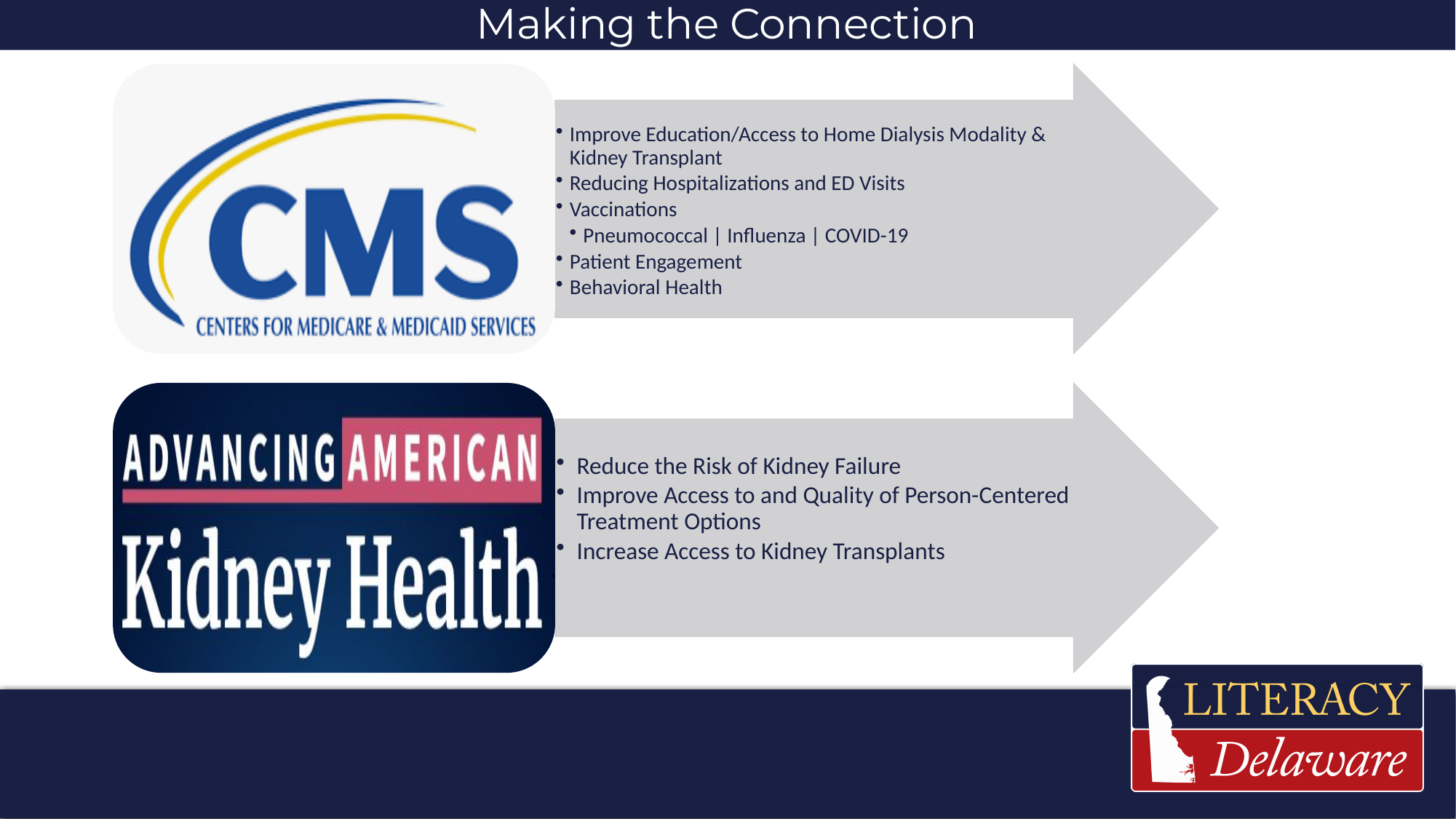

Making the Connection

Improve Education/Access to Home Dialysis Modality & Kidney Transplant
Reducing Hospitalizations and ED Visits
Vaccinations
Pneumococcal | Influenza | COVID-19
Patient Engagement
Behavioral Health

Reduce the Risk of Kidney Failure
Improve Access to and Quality of Person-Centered Treatment Options
Increase Access to Kidney Transplants